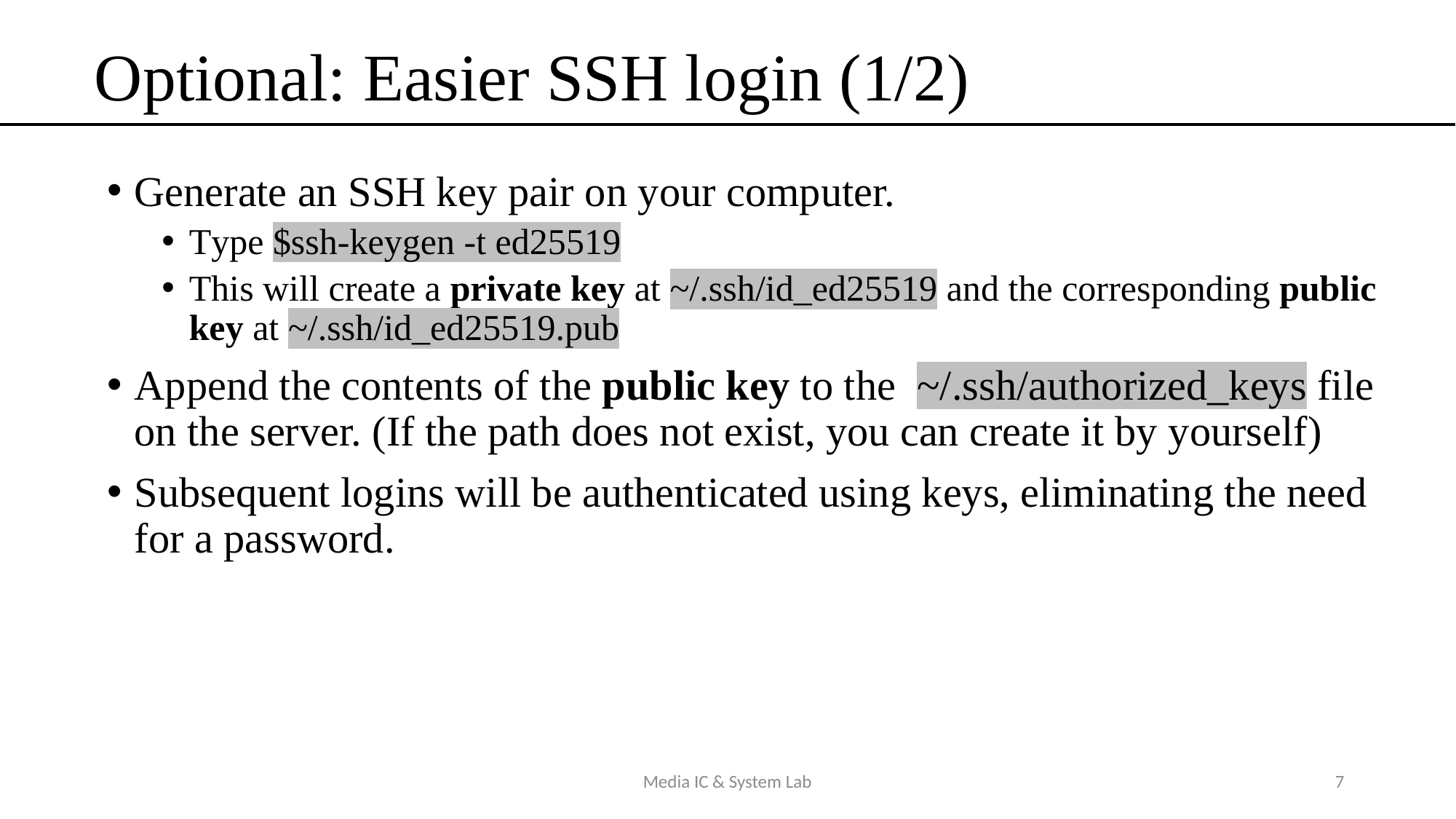

# Optional: Easier SSH login (1/2)
Generate an SSH key pair on your computer.
Type $ssh-keygen -t ed25519
This will create a private key at ~/.ssh/id_ed25519 and the corresponding public key at ~/.ssh/id_ed25519.pub
Append the contents of the public key to the  ~/.ssh/authorized_keys file on the server. (If the path does not exist, you can create it by yourself)
Subsequent logins will be authenticated using keys, eliminating the need for a password.
Media IC & System Lab
7